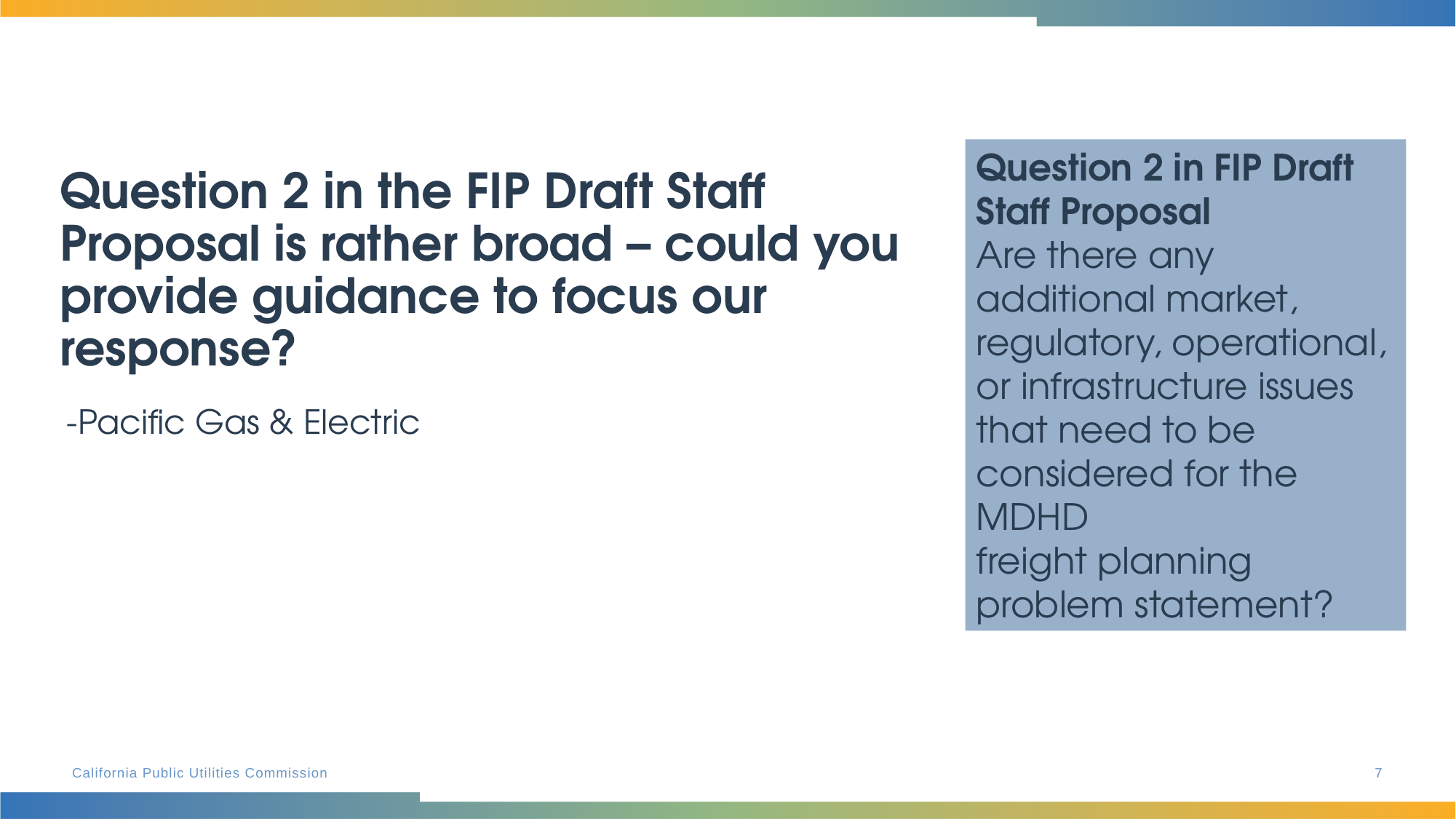

Question 2 in FIP Draft Staff Proposal
Are there any additional market, regulatory, operational, or infrastructure issues that need to be considered for the MDHD
freight planning problem statement?
# Question 2 in the FIP Draft Staff Proposal is rather broad – could you  provide guidance to focus our response?
-Pacific Gas & Electric
7